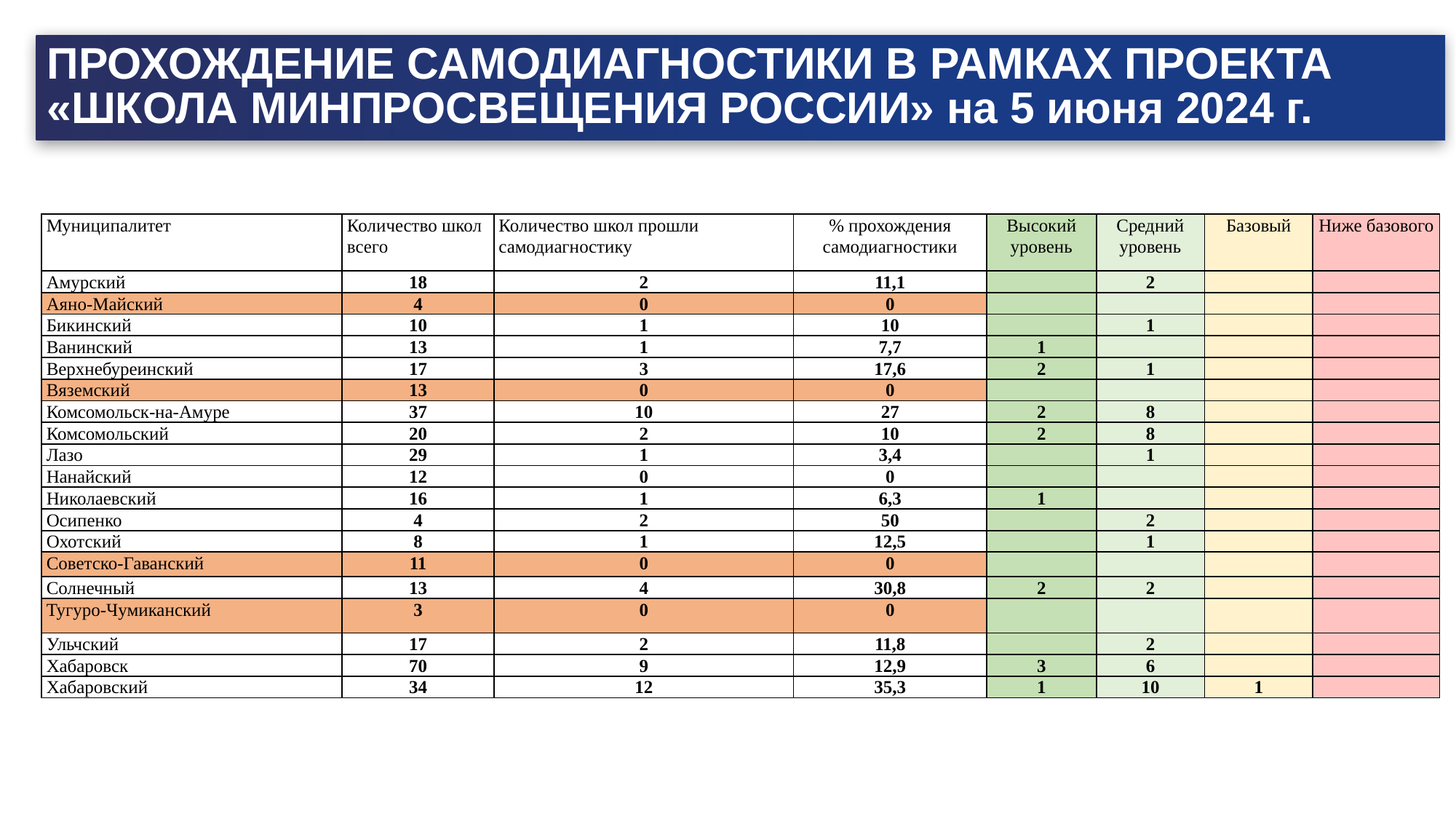

ПРОХОЖДЕНИЕ САМОДИАГНОСТИКИ В РАМКАХ ПРОЕКТА
«ШКОЛА МИНПРОСВЕЩЕНИЯ РОССИИ» на 5 июня 2024 г.
| Муниципалитет | Количество школ всего | Количество школ прошли самодиагностику | % прохождения самодиагностики | Высокий уровень | Средний уровень | Базовый | Ниже базового |
| --- | --- | --- | --- | --- | --- | --- | --- |
| Амурский | 18 | 2 | 11,1 |  | 2 |  |  |
| Аяно-Майский | 4 | 0 | 0 |  |  |  |  |
| Бикинский | 10 | 1 | 10 |  | 1 |  |  |
| Ванинский | 13 | 1 | 7,7 | 1 |  |  |  |
| Верхнебуреинский | 17 | 3 | 17,6 | 2 | 1 |  |  |
| Вяземский | 13 | 0 | 0 |  |  |  |  |
| Комсомольск-на-Амуре | 37 | 10 | 27 | 2 | 8 |  |  |
| Комсомольский | 20 | 2 | 10 | 2 | 8 |  |  |
| Лазо | 29 | 1 | 3,4 |  | 1 |  |  |
| Нанайский | 12 | 0 | 0 |  |  |  |  |
| Николаевский | 16 | 1 | 6,3 | 1 |  |  |  |
| Осипенко | 4 | 2 | 50 |  | 2 |  |  |
| Охотский | 8 | 1 | 12,5 |  | 1 |  |  |
| Советско-Гаванский | 11 | 0 | 0 |  |  |  |  |
| Солнечный | 13 | 4 | 30,8 | 2 | 2 |  |  |
| Тугуро-Чумиканский | 3 | 0 | 0 |  |  |  |  |
| Ульчский | 17 | 2 | 11,8 |  | 2 |  |  |
| Хабаровск | 70 | 9 | 12,9 | 3 | 6 |  |  |
| Хабаровский | 34 | 12 | 35,3 | 1 | 10 | 1 |  |